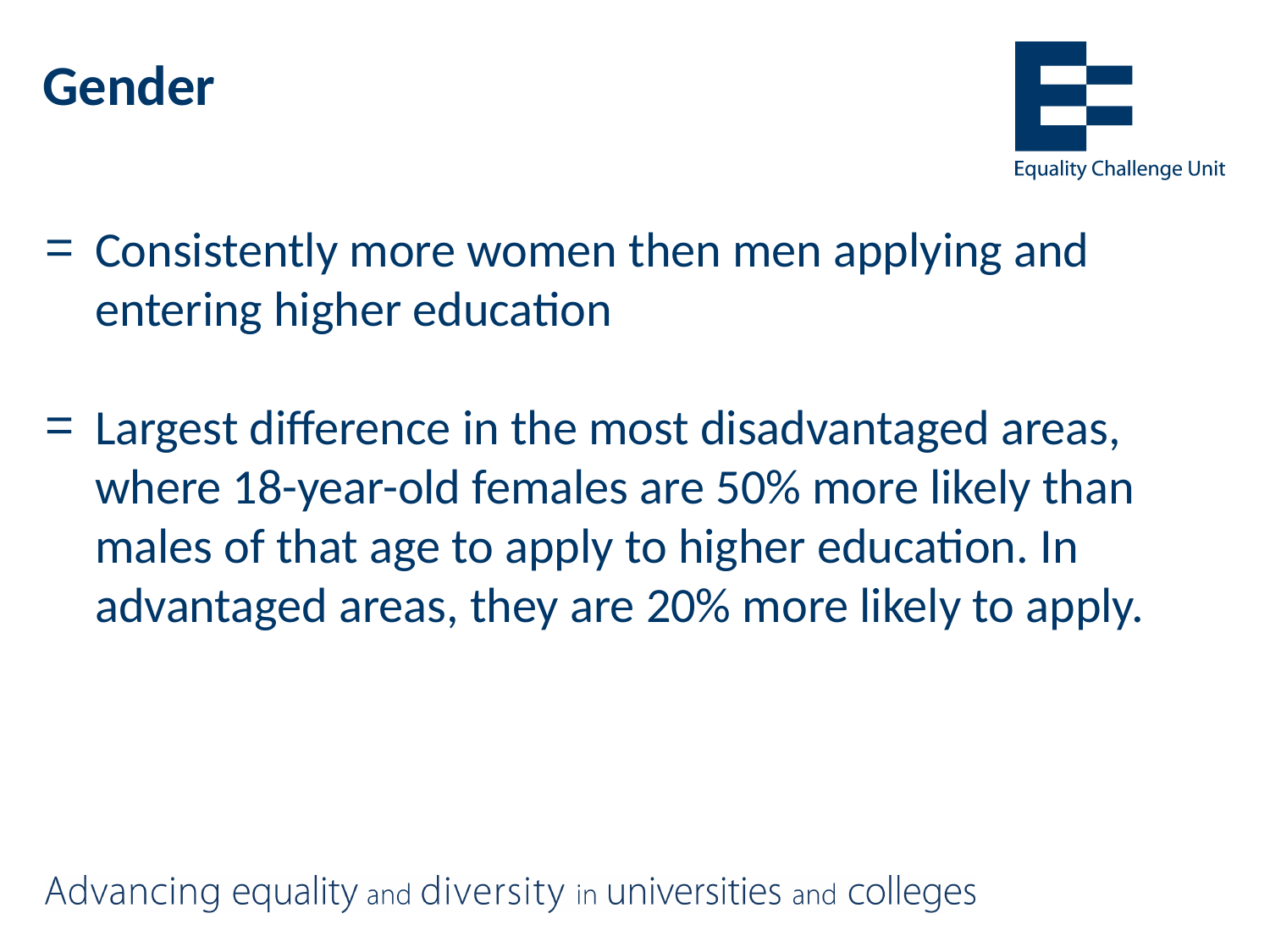

# Gender
Consistently more women then men applying and entering higher education

Largest difference in the most disadvantaged areas, where 18-year-old females are 50% more likely than males of that age to apply to higher education. In advantaged areas, they are 20% more likely to apply.